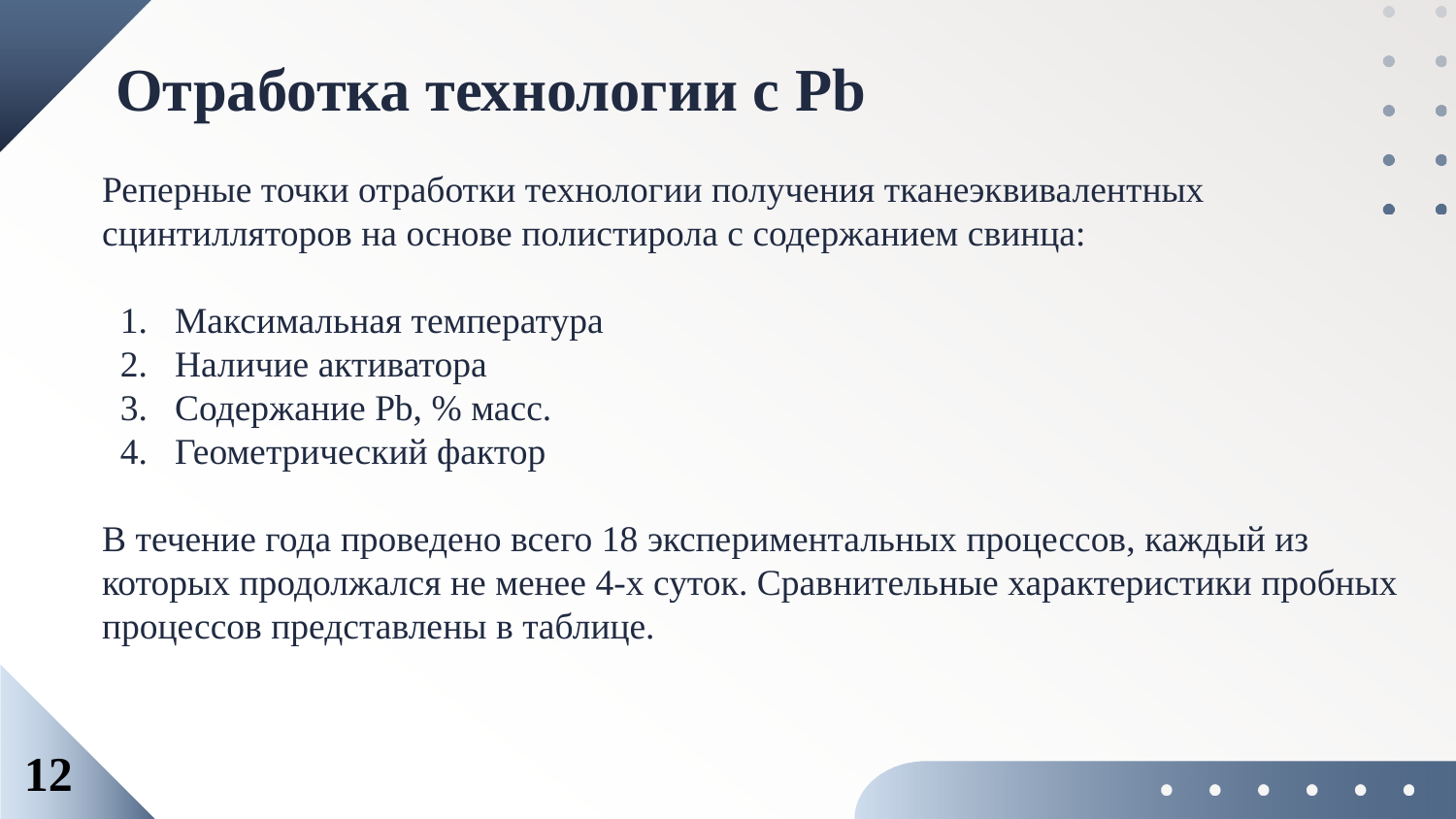

Отработка технологии с Pb
Реперные точки отработки технологии получения тканеэквивалентных сцинтилляторов на основе полистирола с содержанием свинца:
Максимальная температура
Наличие активатора
Содержание Pb, % масс.
Геометрический фактор
В течение года проведено всего 18 экспериментальных процессов, каждый из которых продолжался не менее 4-х суток. Сравнительные характеристики пробных процессов представлены в таблице.

12